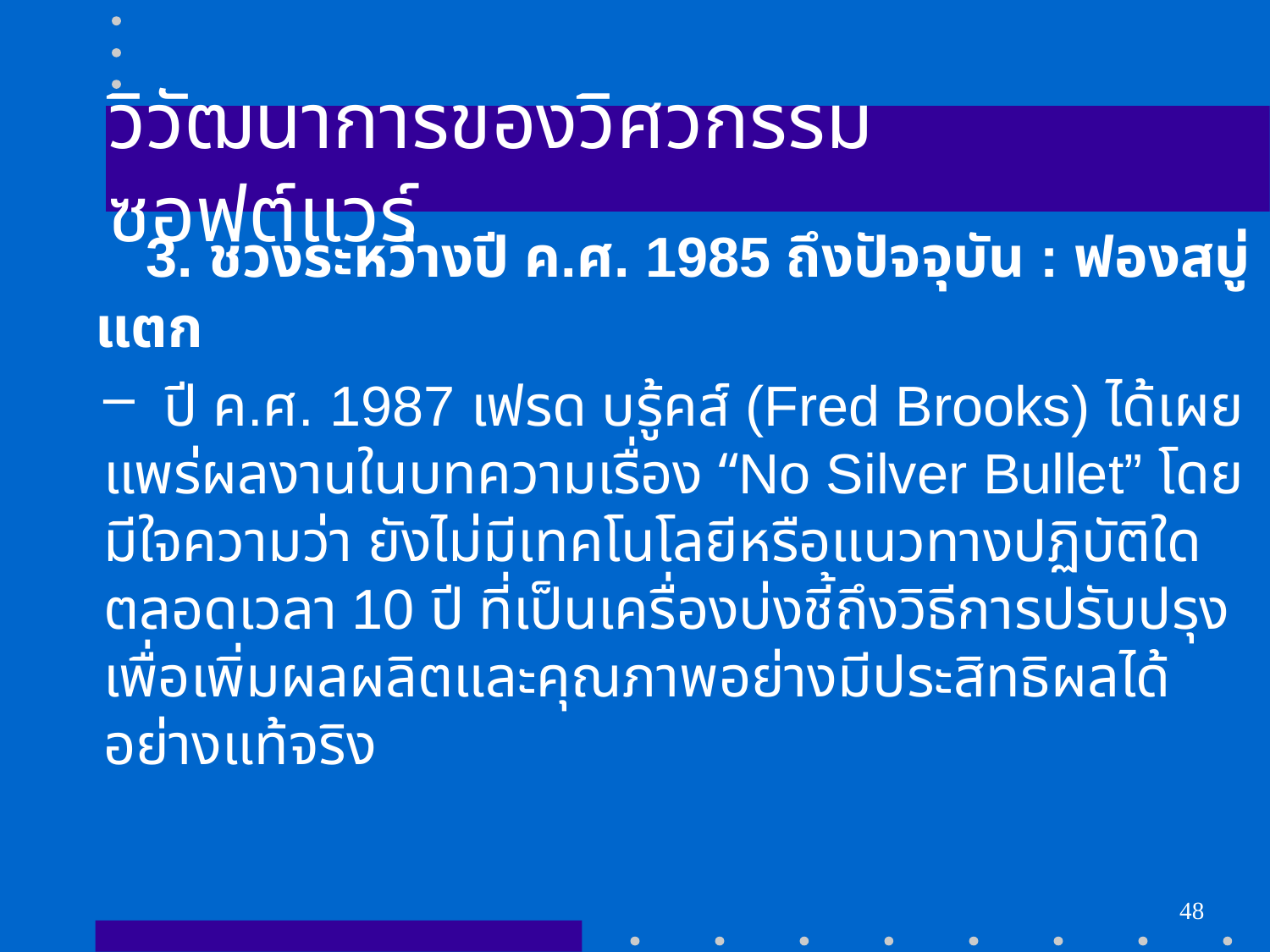

# วิวัฒนาการของวิศวกรรมซอฟต์แวร์
     3. ช่วงระหว่างปี ค.ศ. 1985 ถึงปัจจุบัน : ฟองสบู่แตก
  ปี ค.ศ. 1987 เฟรด บรู้คส์ (Fred Brooks) ได้เผยแพร่ผลงานในบทความเรื่อง “No Silver Bullet” โดยมีใจความว่า ยังไม่มีเทคโนโลยีหรือแนวทางปฏิบัติใดตลอดเวลา 10 ปี ที่เป็นเครื่องบ่งชี้ถึงวิธีการปรับปรุงเพื่อเพิ่มผลผลิตและคุณภาพอย่างมีประสิทธิผลได้อย่างแท้จริง